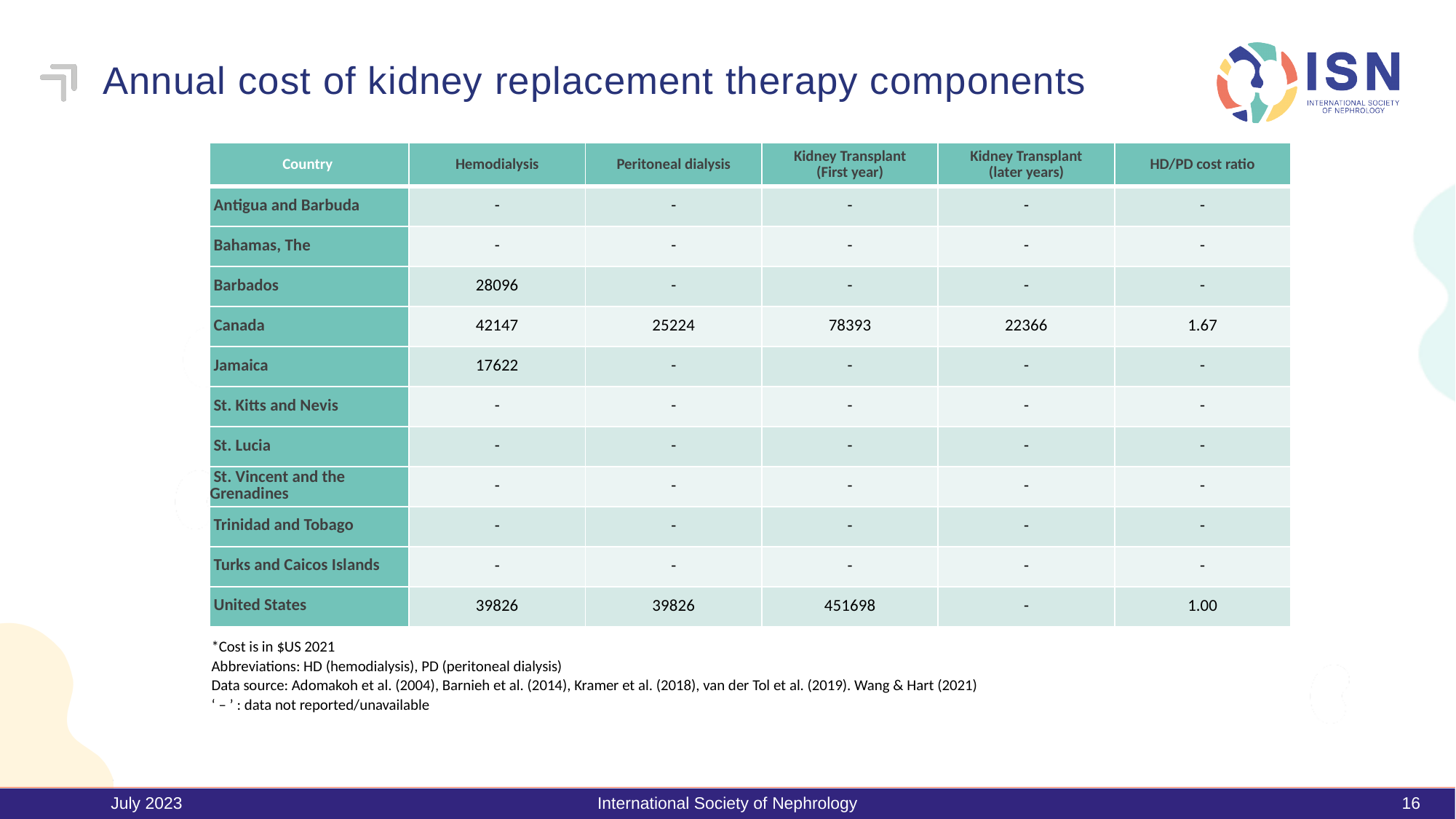

# Annual cost of kidney replacement therapy components
| Country | Hemodialysis | Peritoneal dialysis | Kidney Transplant (First year) | Kidney Transplant (later years) | HD/PD cost ratio |
| --- | --- | --- | --- | --- | --- |
| Antigua and Barbuda | - | - | - | - | - |
| Bahamas, The | - | - | - | - | - |
| Barbados | 28096 | - | - | - | - |
| Canada | 42147 | 25224 | 78393 | 22366 | 1.67 |
| Jamaica | 17622 | - | - | - | - |
| St. Kitts and Nevis | - | - | - | - | - |
| St. Lucia | - | - | - | - | - |
| St. Vincent and the Grenadines | - | - | - | - | - |
| Trinidad and Tobago | - | - | - | - | - |
| Turks and Caicos Islands | - | - | - | - | - |
| United States | 39826 | 39826 | 451698 | - | 1.00 |
*Cost is in $US 2021
Abbreviations: HD (hemodialysis), PD (peritoneal dialysis)
Data source: Adomakoh et al. (2004), Barnieh et al. (2014), Kramer et al. (2018), van der Tol et al. (2019). Wang & Hart (2021)
‘ – ’ : data not reported/unavailable
July 2023
International Society of Nephrology
16